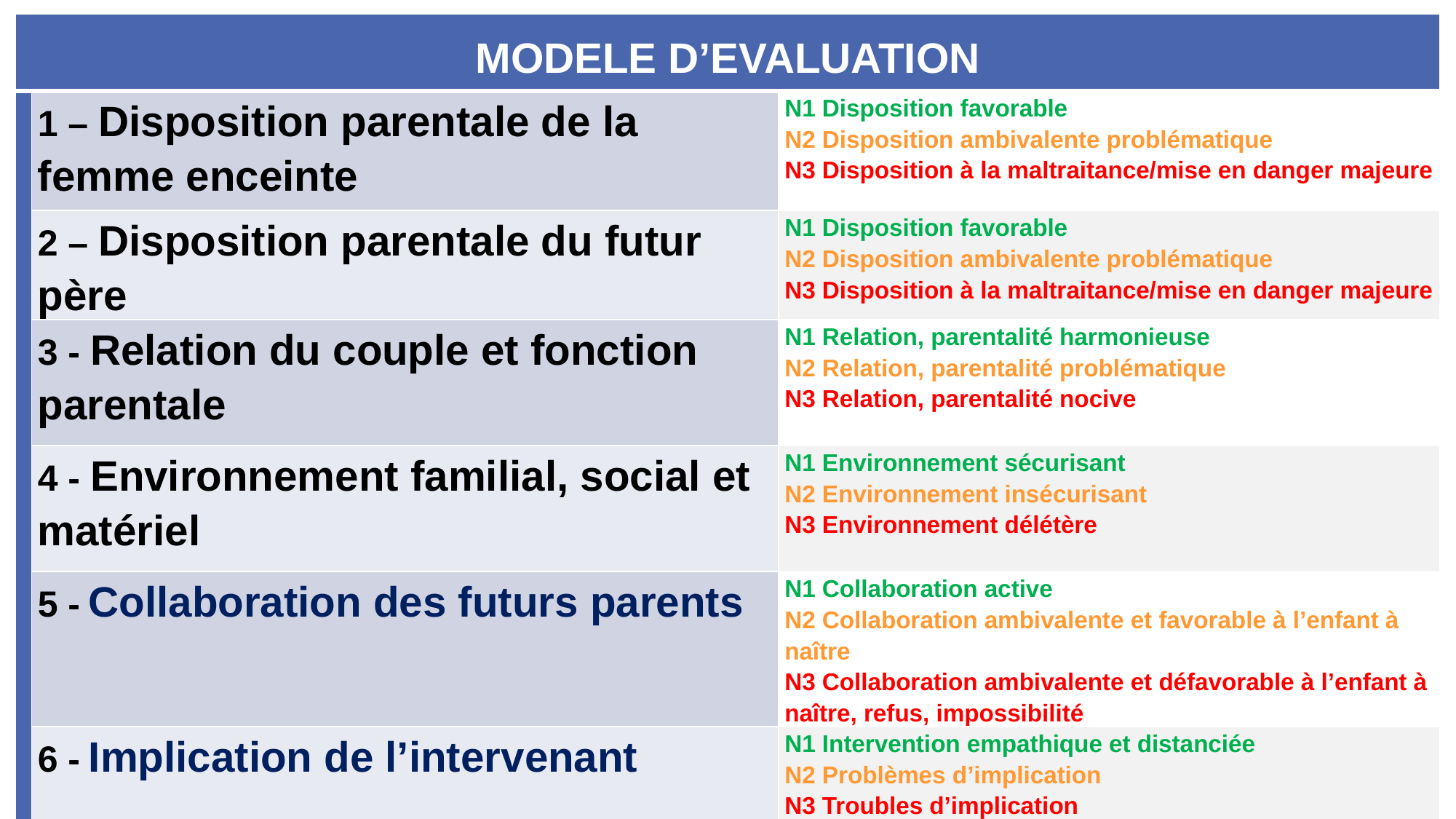

| MODELE D’EVALUATION |  |  |
| --- | --- | --- |
|  | 1 – Disposition parentale de la femme enceinte | N1 Disposition favorable N2 Disposition ambivalente problématique N3 Disposition à la maltraitance/mise en danger majeure |
|  | 2 – Disposition parentale du futur père | N1 Disposition favorable N2 Disposition ambivalente problématique N3 Disposition à la maltraitance/mise en danger majeure |
|  | 3 - Relation du couple et fonction parentale | N1 Relation, parentalité harmonieuse N2 Relation, parentalité problématique N3 Relation, parentalité nocive |
|  | 4 - Environnement familial, social et matériel | N1 Environnement sécurisant N2 Environnement insécurisant N3 Environnement délétère |
|  | 5 - Collaboration des futurs parents | N1 Collaboration active N2 Collaboration ambivalente et favorable à l’enfant à naître N3 Collaboration ambivalente et défavorable à l’enfant à naître, refus, impossibilité |
|  | 6 - Implication de l’intervenant | N1 Intervention empathique et distanciée N2 Problèmes d’implication N3 Troubles d’implication |